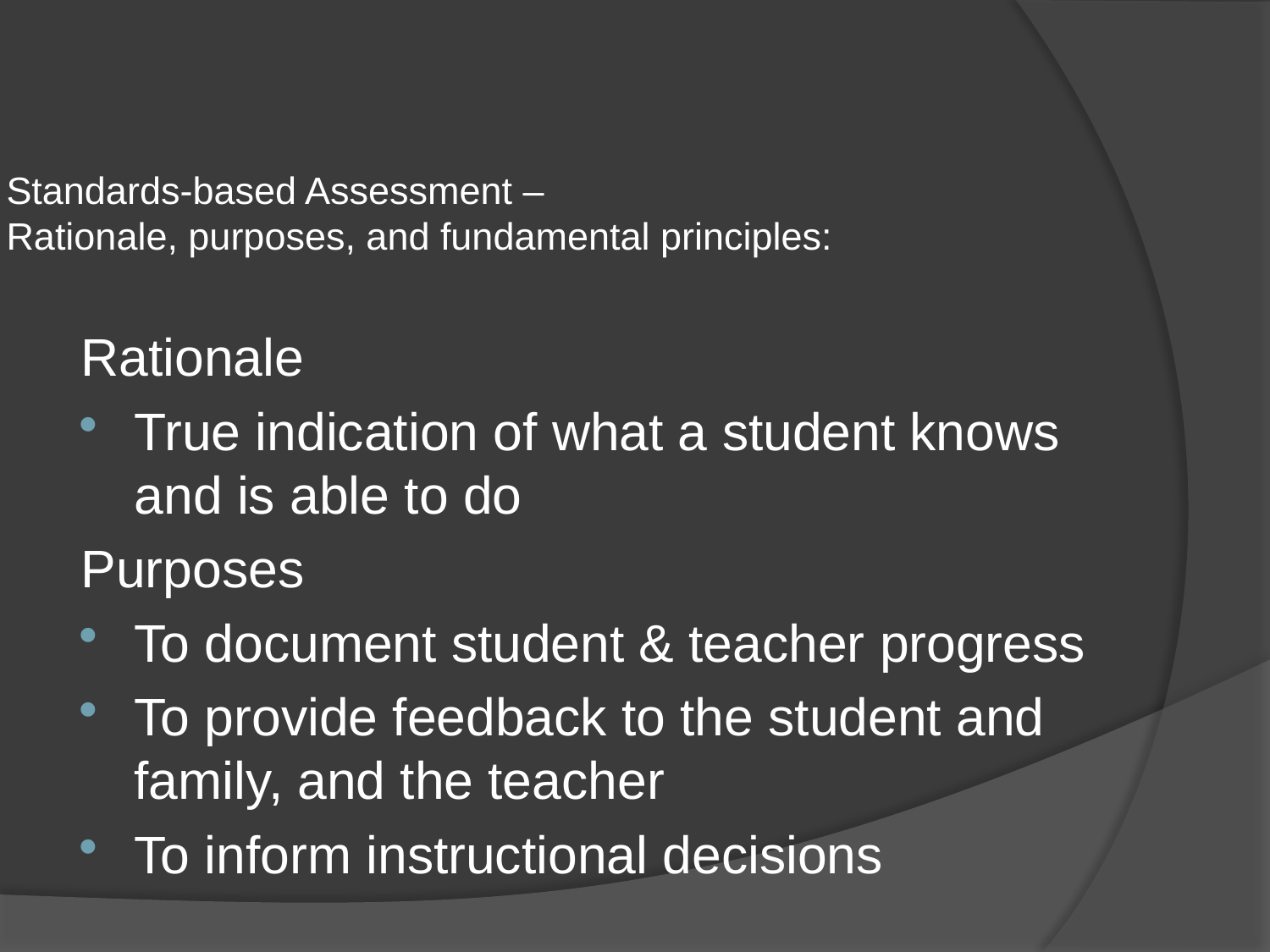

# Standards-based Assessment – Rationale, purposes, and fundamental principles:
Rationale
True indication of what a student knows and is able to do
Purposes
To document student & teacher progress
To provide feedback to the student and family, and the teacher
To inform instructional decisions